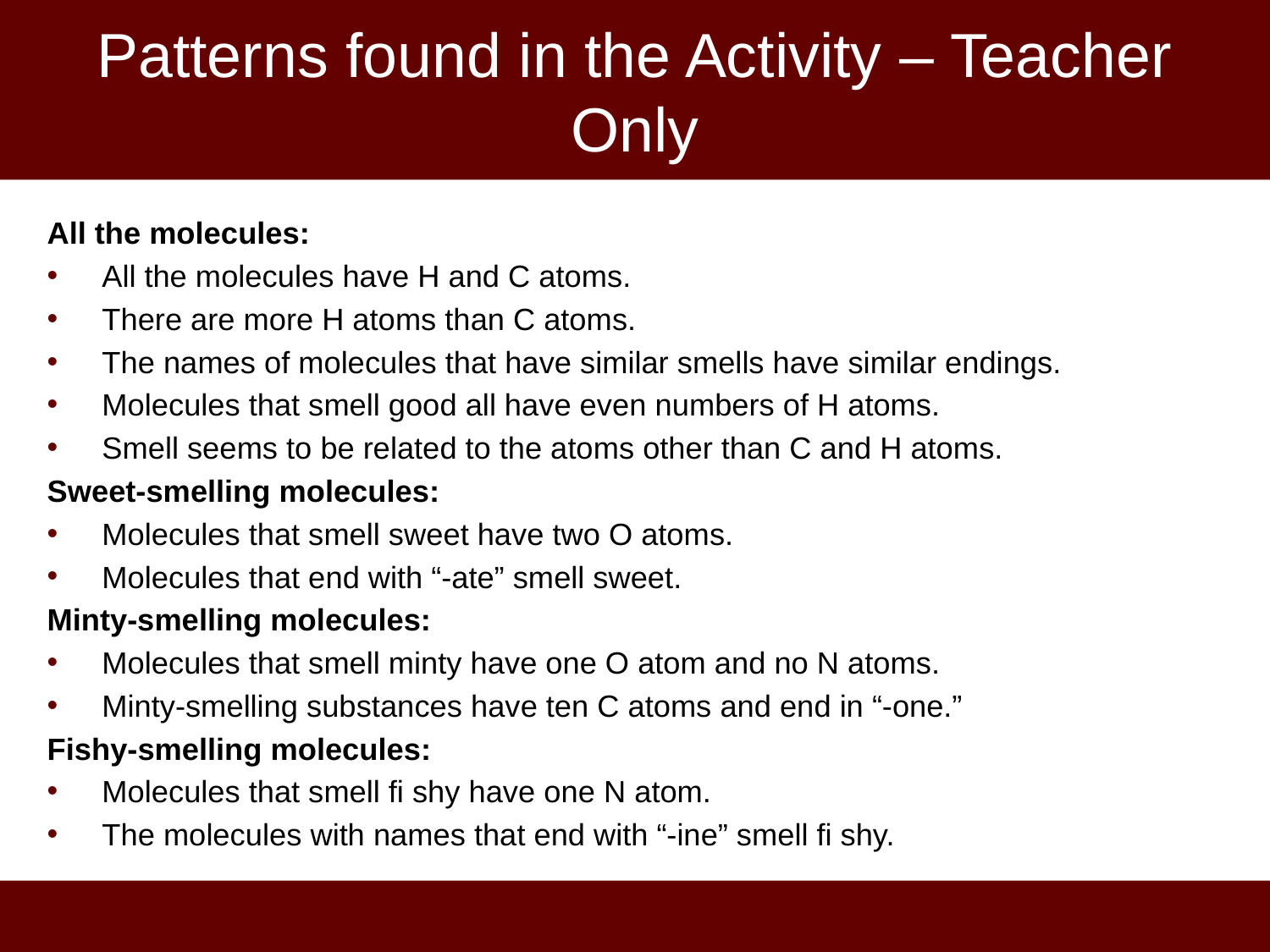

# Patterns found in the Activity – Teacher Only
All the molecules:
All the molecules have H and C atoms.
There are more H atoms than C atoms.
The names of molecules that have similar smells have similar endings.
Molecules that smell good all have even numbers of H atoms.
Smell seems to be related to the atoms other than C and H atoms.
Sweet-smelling molecules:
Molecules that smell sweet have two O atoms.
Molecules that end with “-ate” smell sweet.
Minty-smelling molecules:
Molecules that smell minty have one O atom and no N atoms.
Minty-smelling substances have ten C atoms and end in “-one.”
Fishy-smelling molecules:
Molecules that smell fi shy have one N atom.
The molecules with names that end with “-ine” smell fi shy.